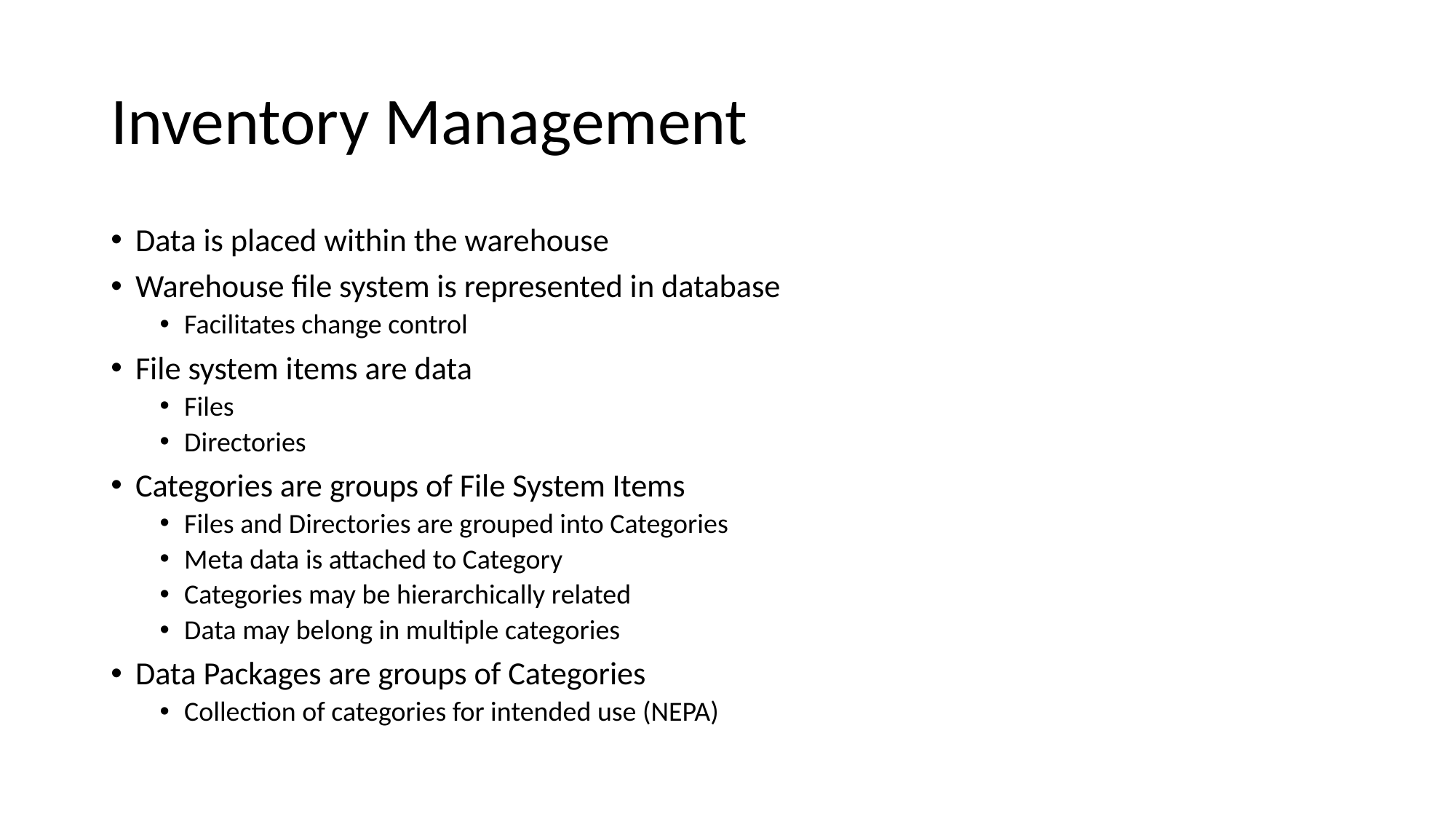

# Inventory Management
Data is placed within the warehouse
Warehouse file system is represented in database
Facilitates change control
File system items are data
Files
Directories
Categories are groups of File System Items
Files and Directories are grouped into Categories
Meta data is attached to Category
Categories may be hierarchically related
Data may belong in multiple categories
Data Packages are groups of Categories
Collection of categories for intended use (NEPA)